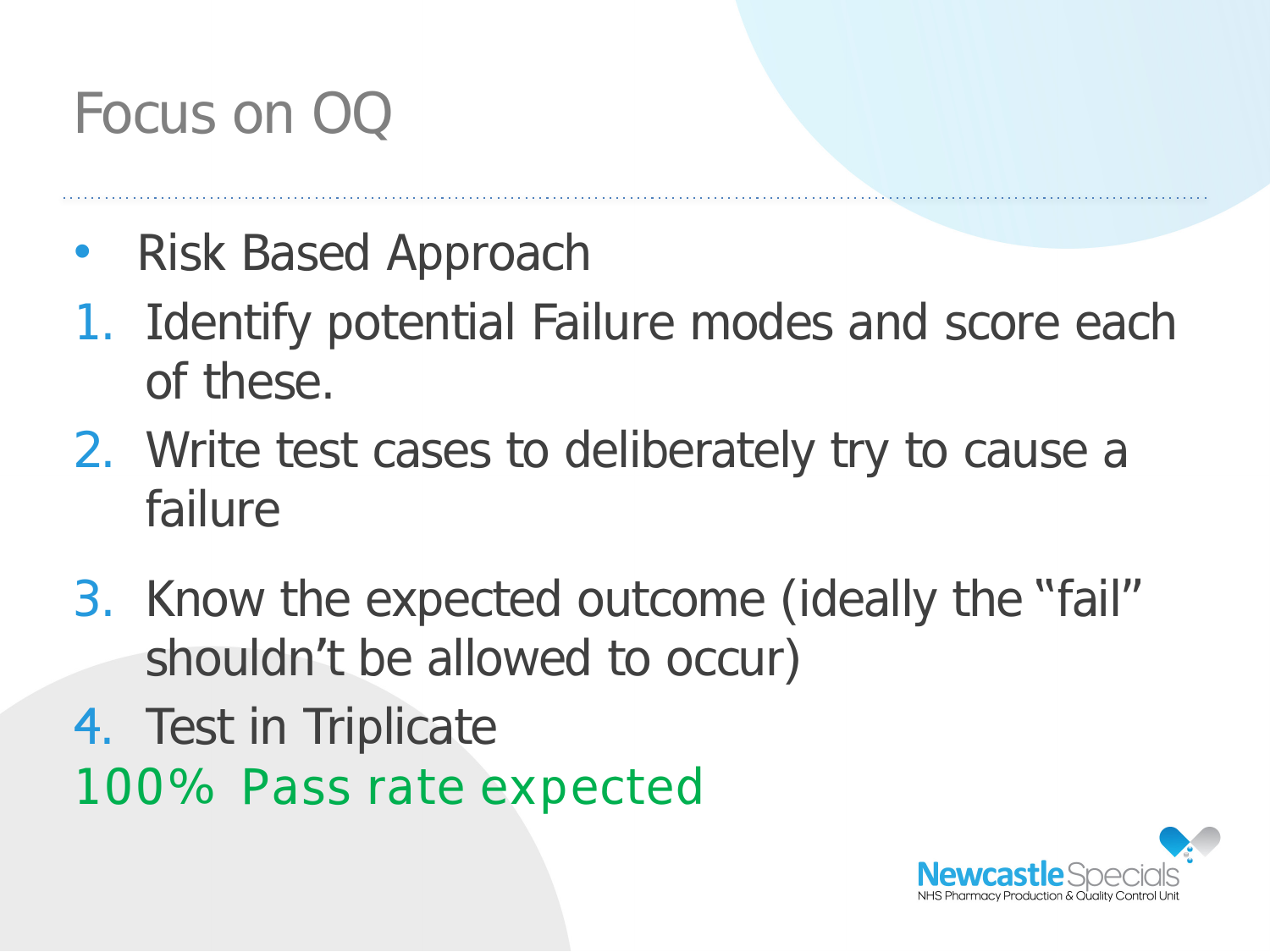

Focus on OQ
Risk Based Approach
Identify potential Failure modes and score each of these.
Write test cases to deliberately try to cause a failure
Know the expected outcome (ideally the “fail” shouldn’t be allowed to occur)
Test in Triplicate
100% Pass rate expected